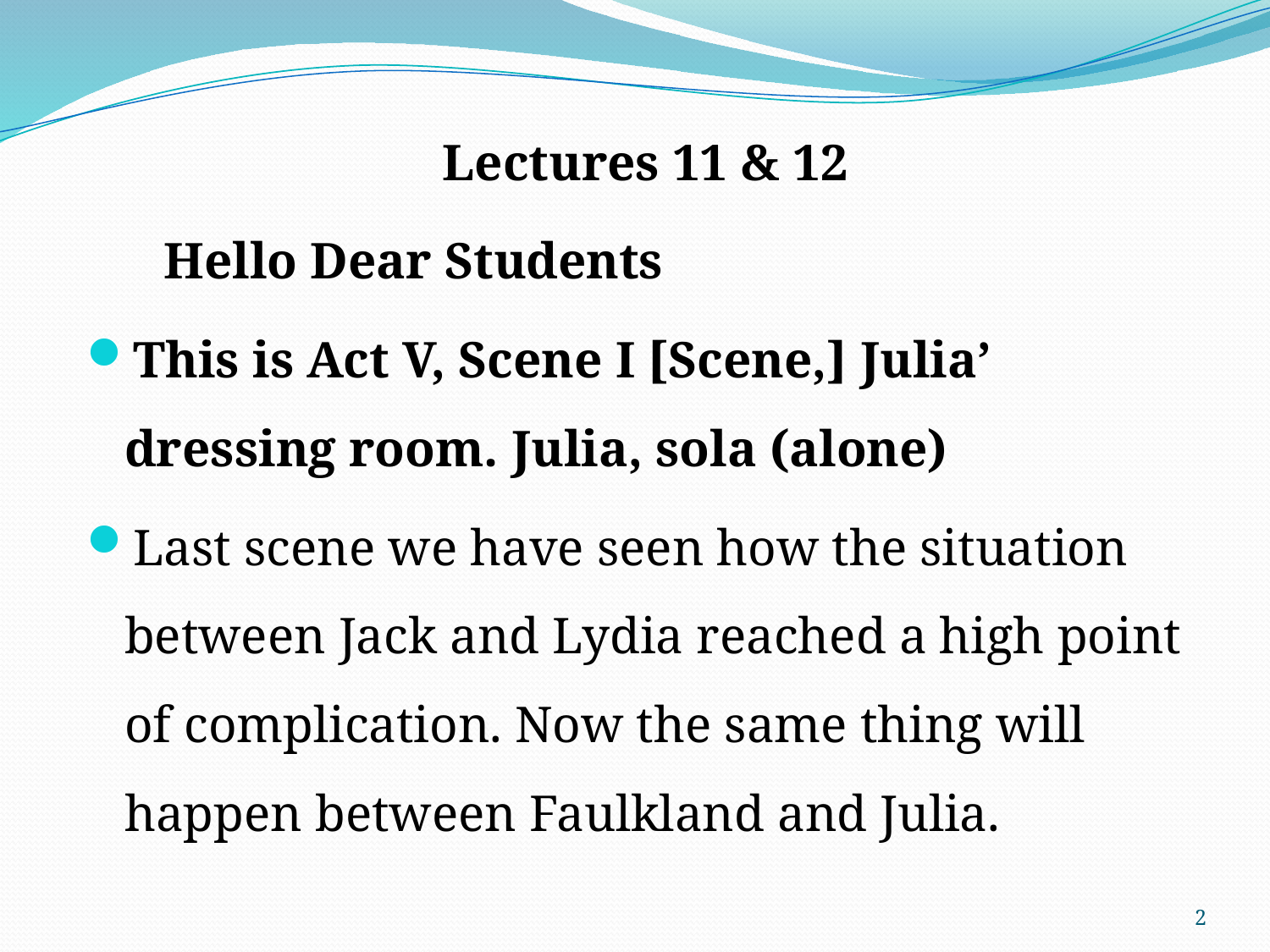

Lectures 11 & 12
      Hello Dear Students
This is Act V, Scene I [Scene,] Julia’ dressing room. Julia, sola (alone)
Last scene we have seen how the situation between Jack and Lydia reached a high point of complication. Now the same thing will happen between Faulkland and Julia.
2